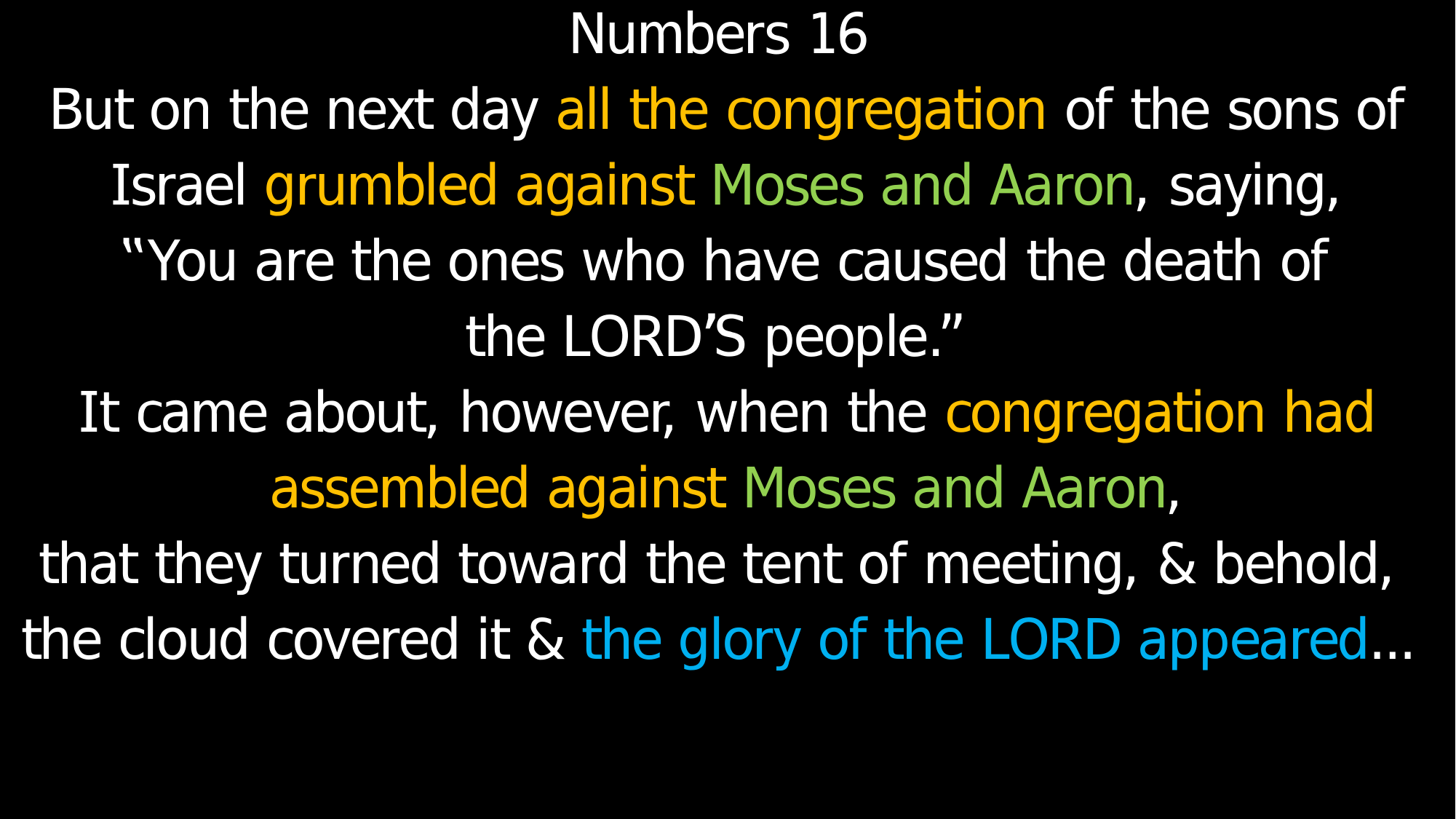

Numbers 16
But on the next day all the congregation of the sons of
 Israel grumbled against Moses and Aaron, saying,
“You are the ones who have caused the death of
the Lord’s people.”
It came about, however, when the congregation had
 assembled against Moses and Aaron,
that they turned toward the tent of meeting, & behold,
the cloud covered it & the glory of the Lord appeared…